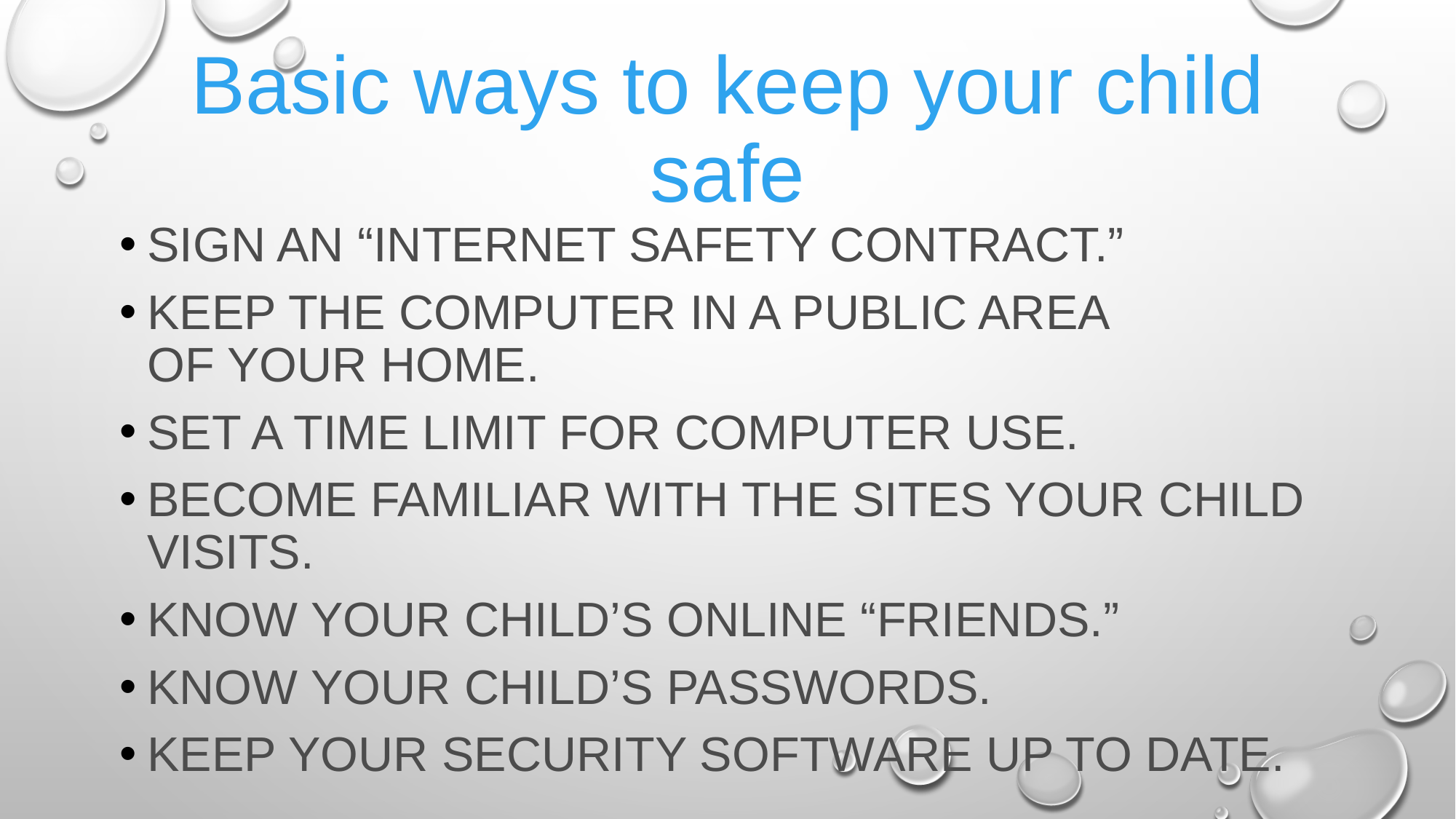

# Basic ways to keep your child safe
Sign an “Internet Safety Contract.”
Keep the computer in a public area
of your home.
Set a time limit for computer use.
Become familiar with the sites your child visits.
Know your child’s online “friends.”
Know your child’s passwords.
Keep your security software up to date.